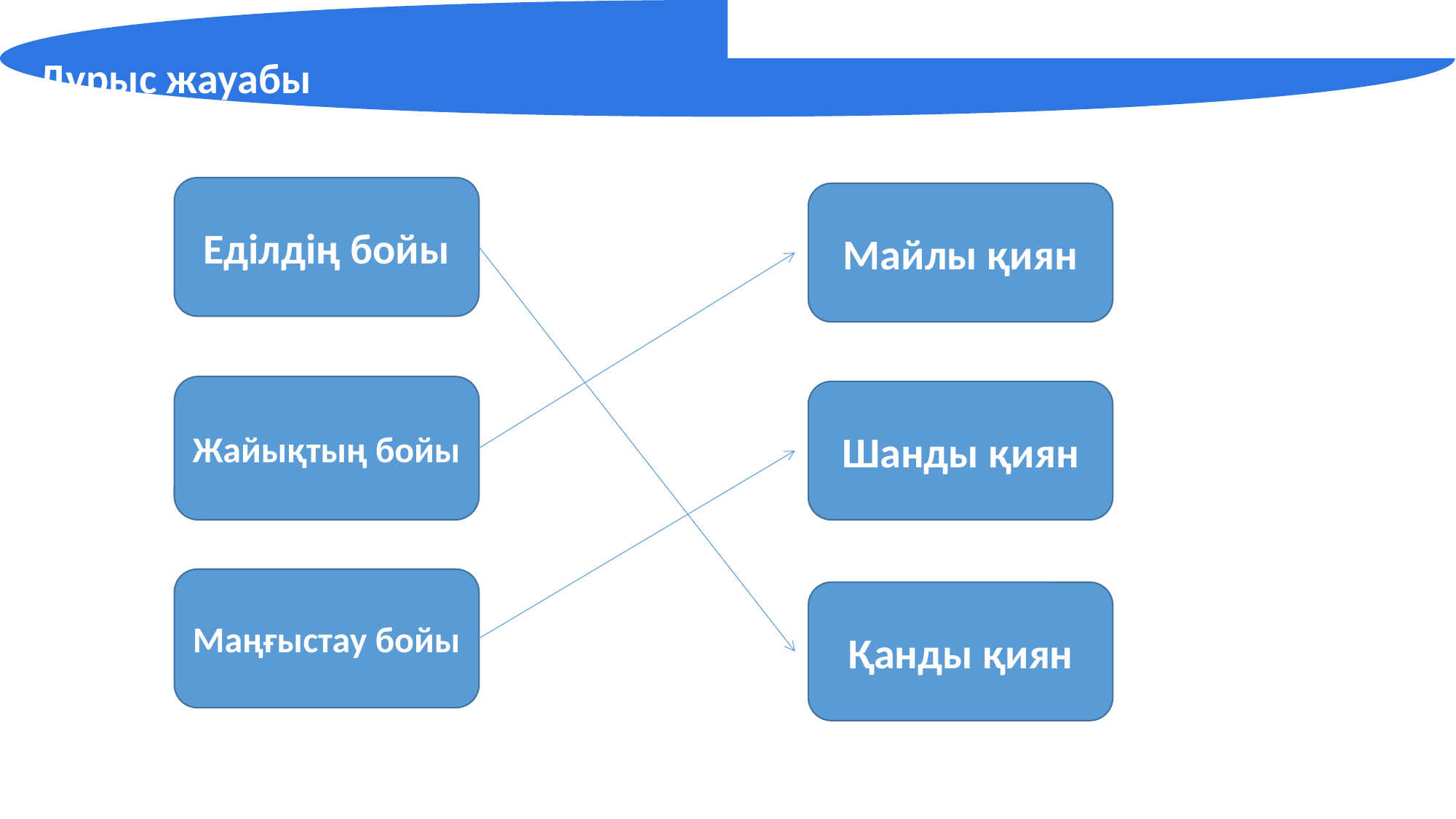

Дұрыс жауабы
Еділдің бойы
Майлы қиян
Жайықтың бойы
Шанды қиян
Маңғыстау бойы
Қанды қиян